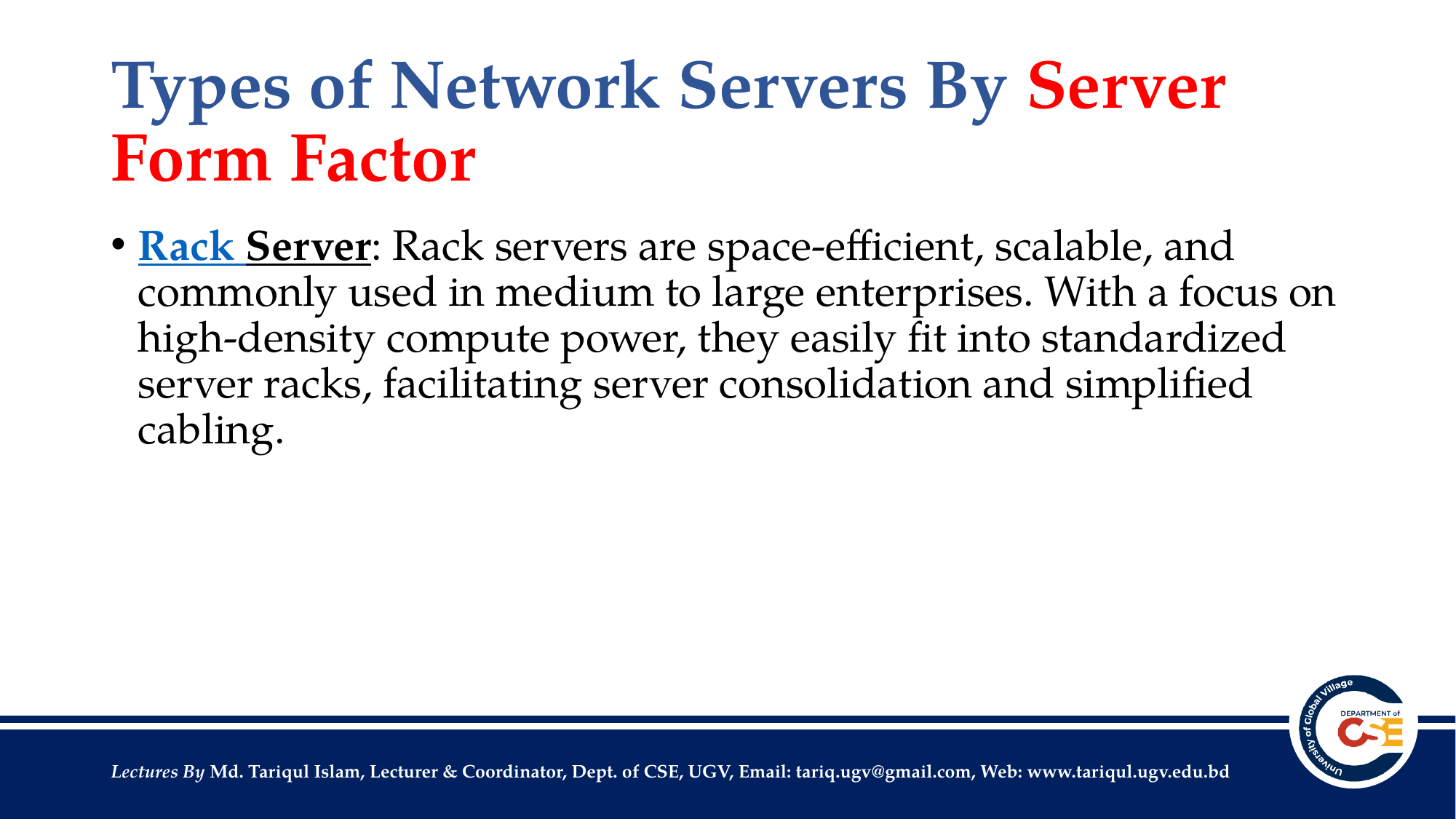

# Types of Network Servers By Server Form Factor
Rack Server: Rack servers are space-efficient, scalable, and commonly used in medium to large enterprises. With a focus on high-density compute power, they easily fit into standardized server racks, facilitating server consolidation and simplified cabling.